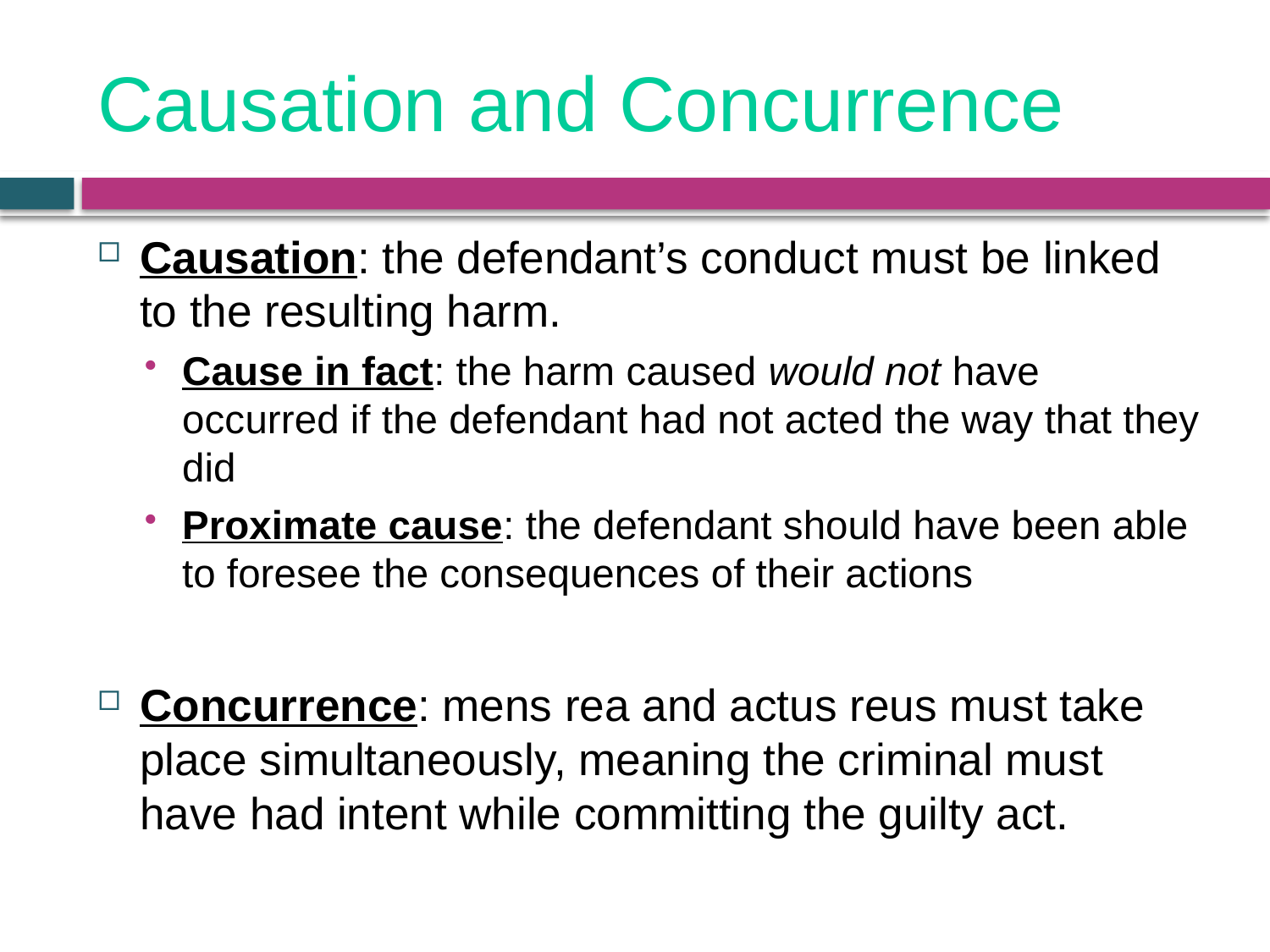

# Causation and Concurrence
Causation: the defendant’s conduct must be linked to the resulting harm.
Cause in fact: the harm caused would not have occurred if the defendant had not acted the way that they did
Proximate cause: the defendant should have been able to foresee the consequences of their actions

Concurrence: mens rea and actus reus must take place simultaneously, meaning the criminal must have had intent while committing the guilty act.